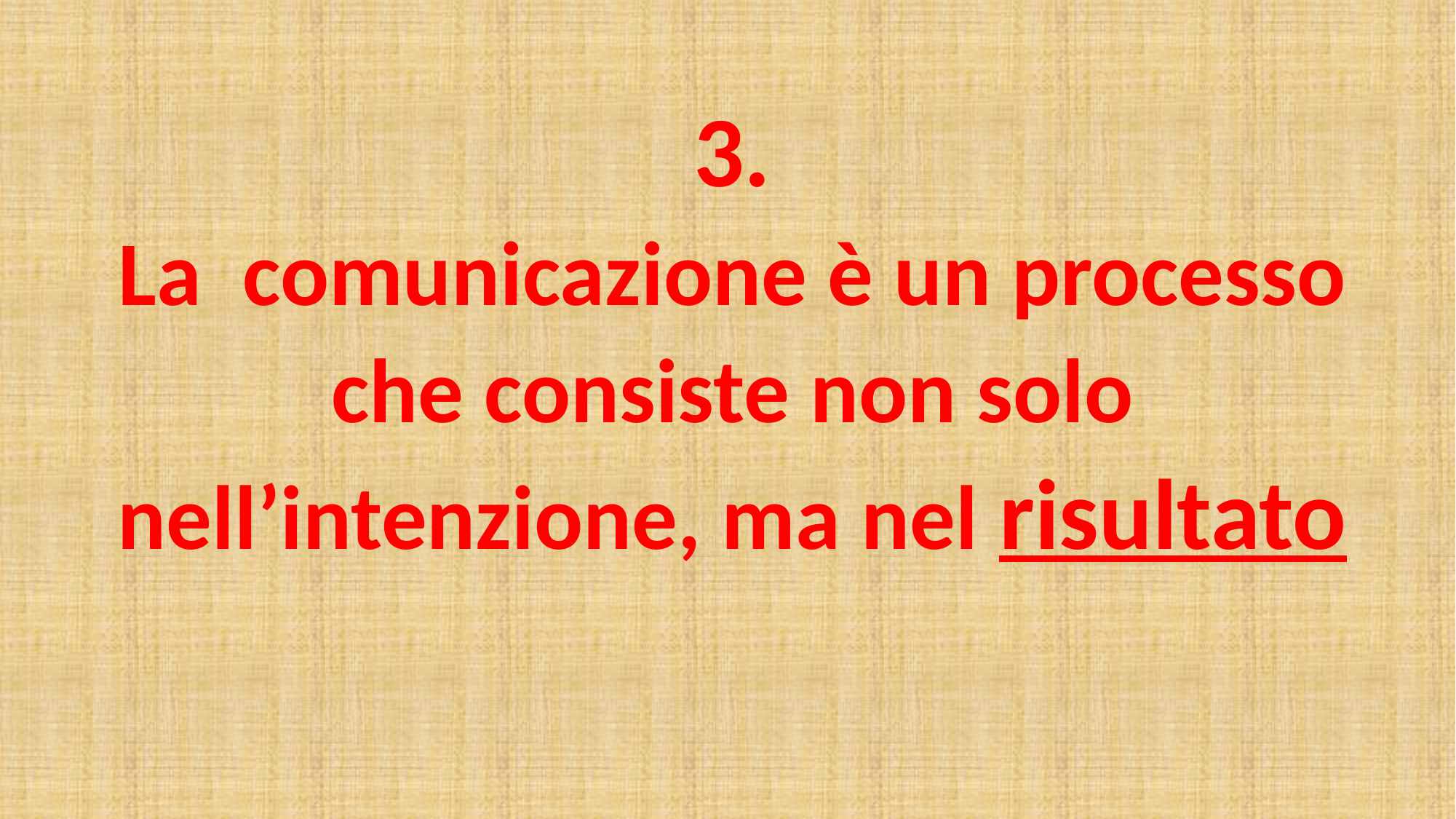

3.
La  comunicazione è un processo che consiste non solo nell’intenzione, ma nel risultato